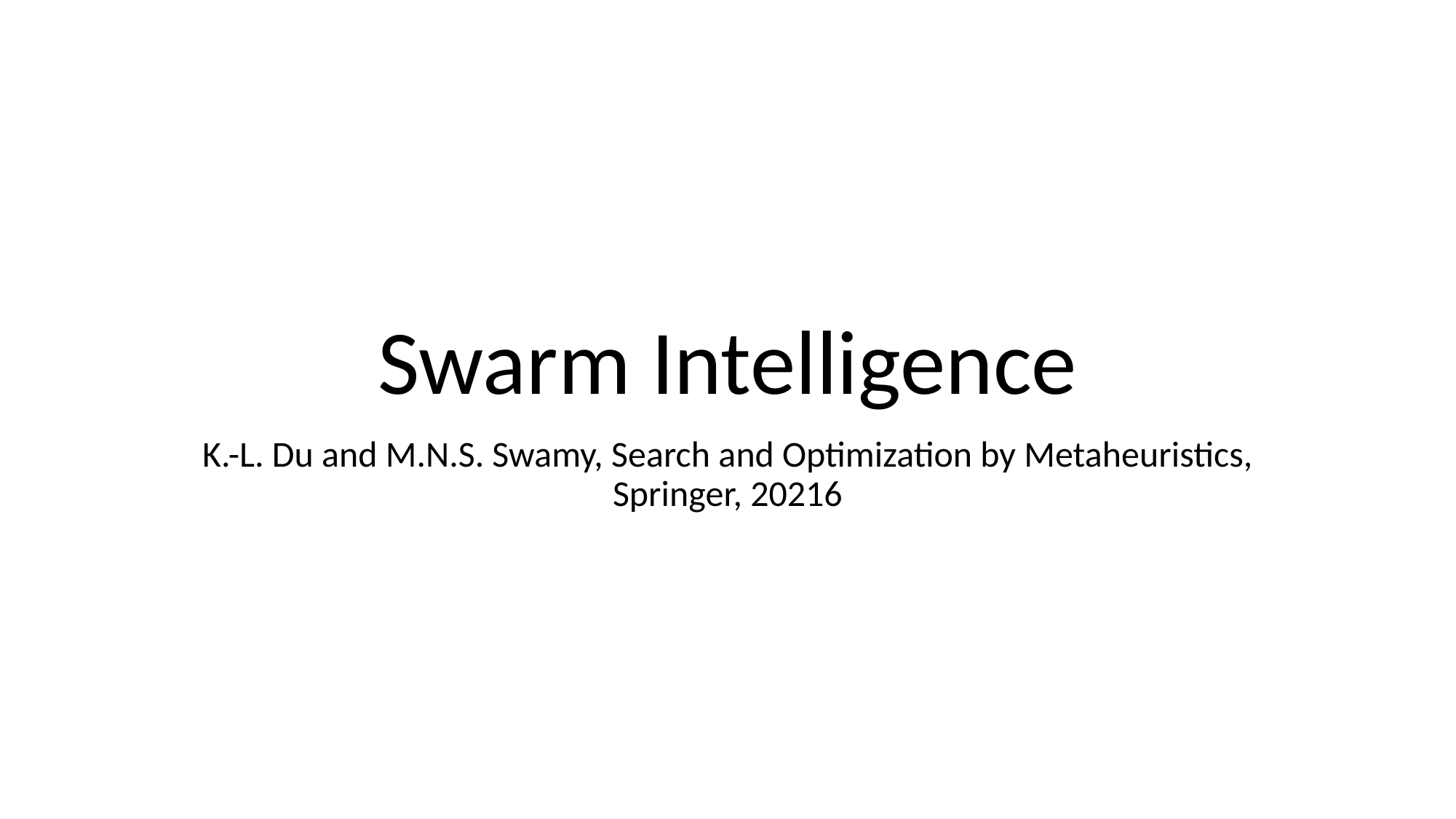

# Swarm Intelligence
K.-L. Du and M.N.S. Swamy, Search and Optimization by Metaheuristics, Springer, 20216